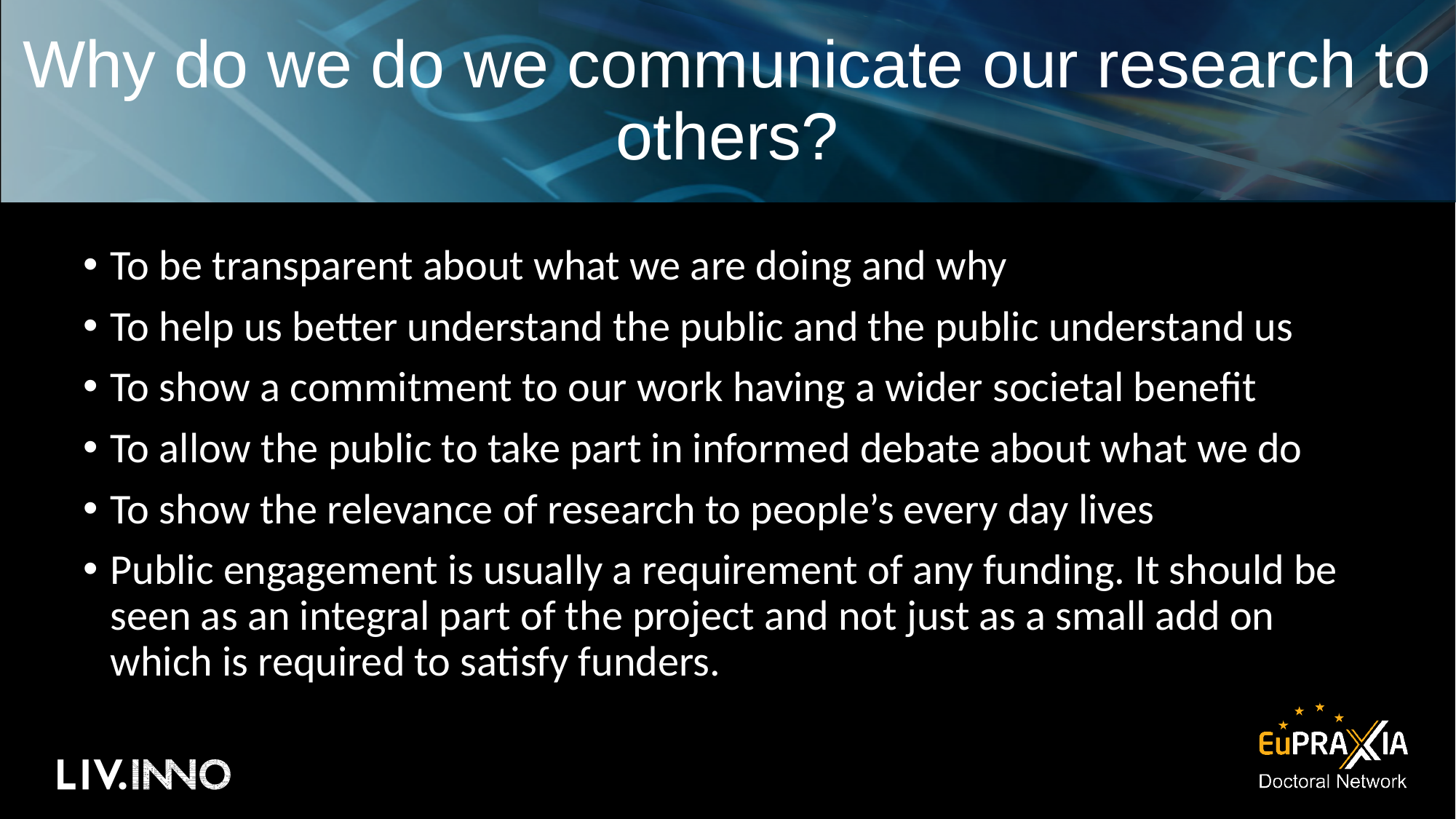

# Why do we do we communicate our research to others?
To be transparent about what we are doing and why
To help us better understand the public and the public understand us
To show a commitment to our work having a wider societal benefit
To allow the public to take part in informed debate about what we do
To show the relevance of research to people’s every day lives
Public engagement is usually a requirement of any funding. It should be seen as an integral part of the project and not just as a small add on which is required to satisfy funders.